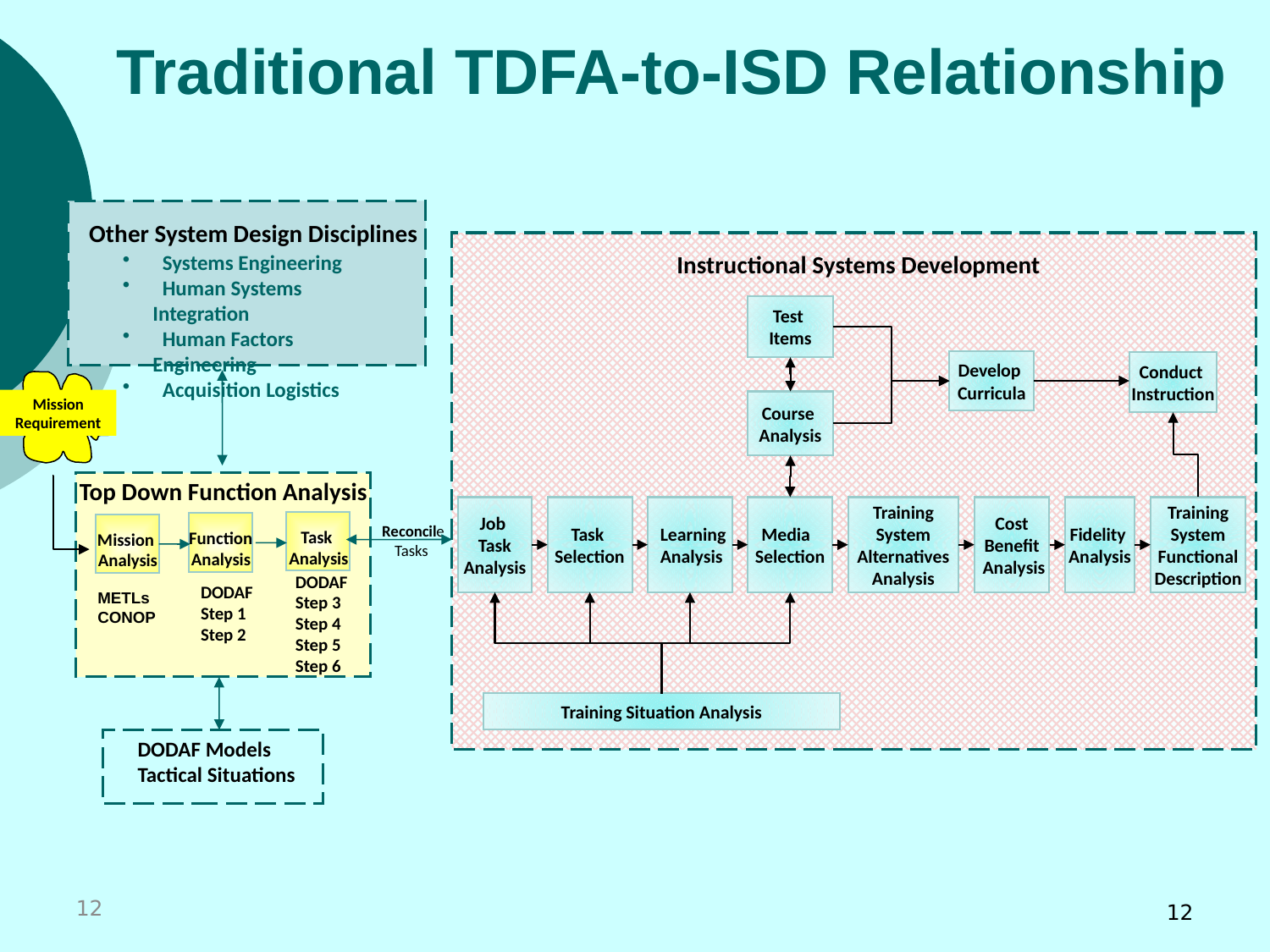

Traditional TDFA-to-ISD Relationship

Other System Design Disciplines
  Systems Engineering
  Human Systems Integration
  Human Factors Engineering
  Acquisition Logistics

Instructional Systems Development
Test
Items
Develop
Curricula
Conduct
Instruction
Course
Analysis
Job
Task
Analysis
Task
Selection
Learning
Analysis
Media
Selection
Training
System
Alternatives
Analysis
Cost
Benefit
 Analysis
Fidelity
Analysis
Training
System
Functional
Description
Training Situation Analysis

Mission
Requirement

Top Down Function Analysis

Reconcile
Tasks
Task
Analysis
Function
Analysis
Mission
Analysis

DODAF
Step 3
Step 4
Step 5
Step 6
DODAF
Step 1
Step 2
METLs
CONOP

DODAF Models
Tactical Situations
12
12